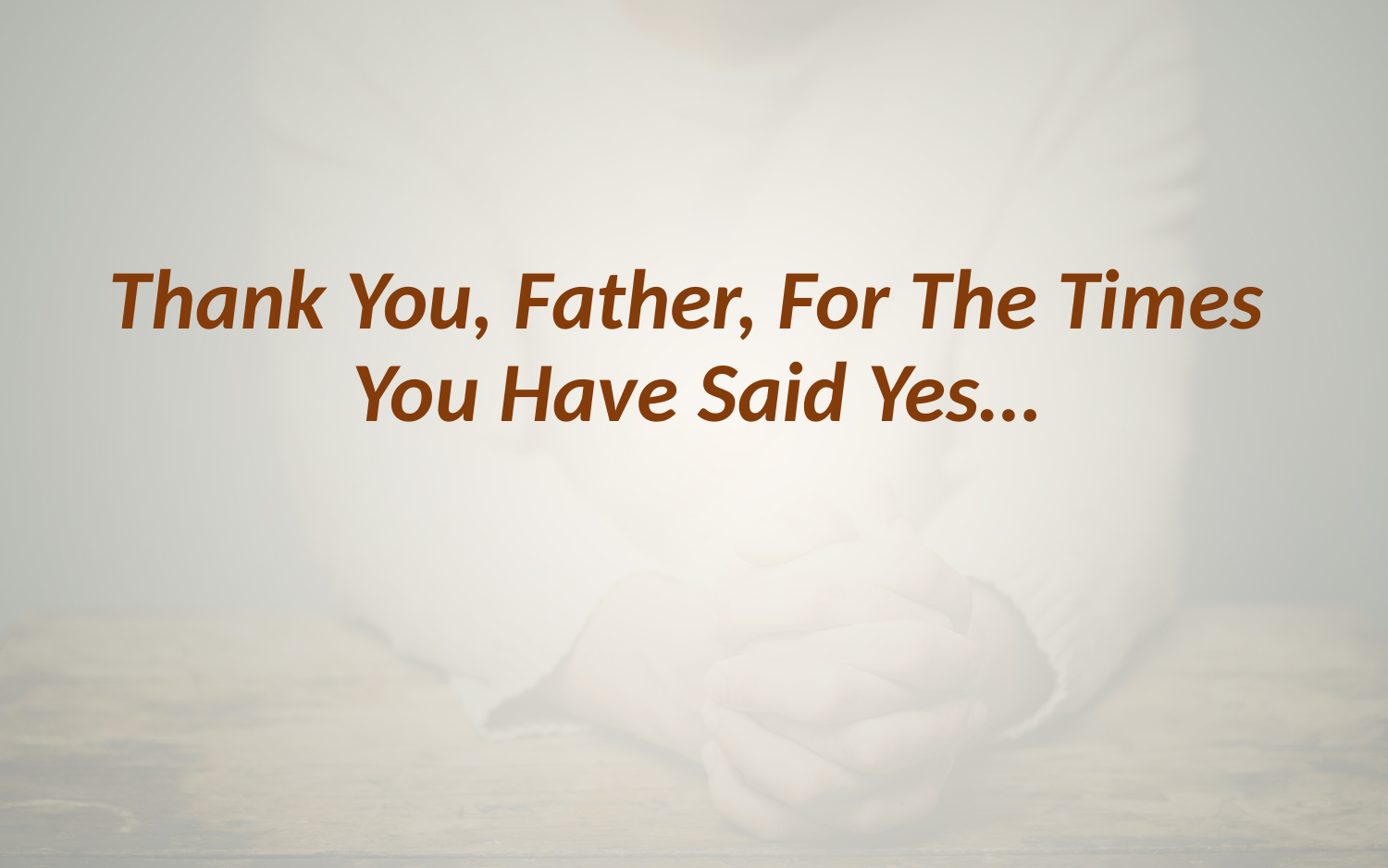

# Thank You, Father, For The Times You Have Said Yes…